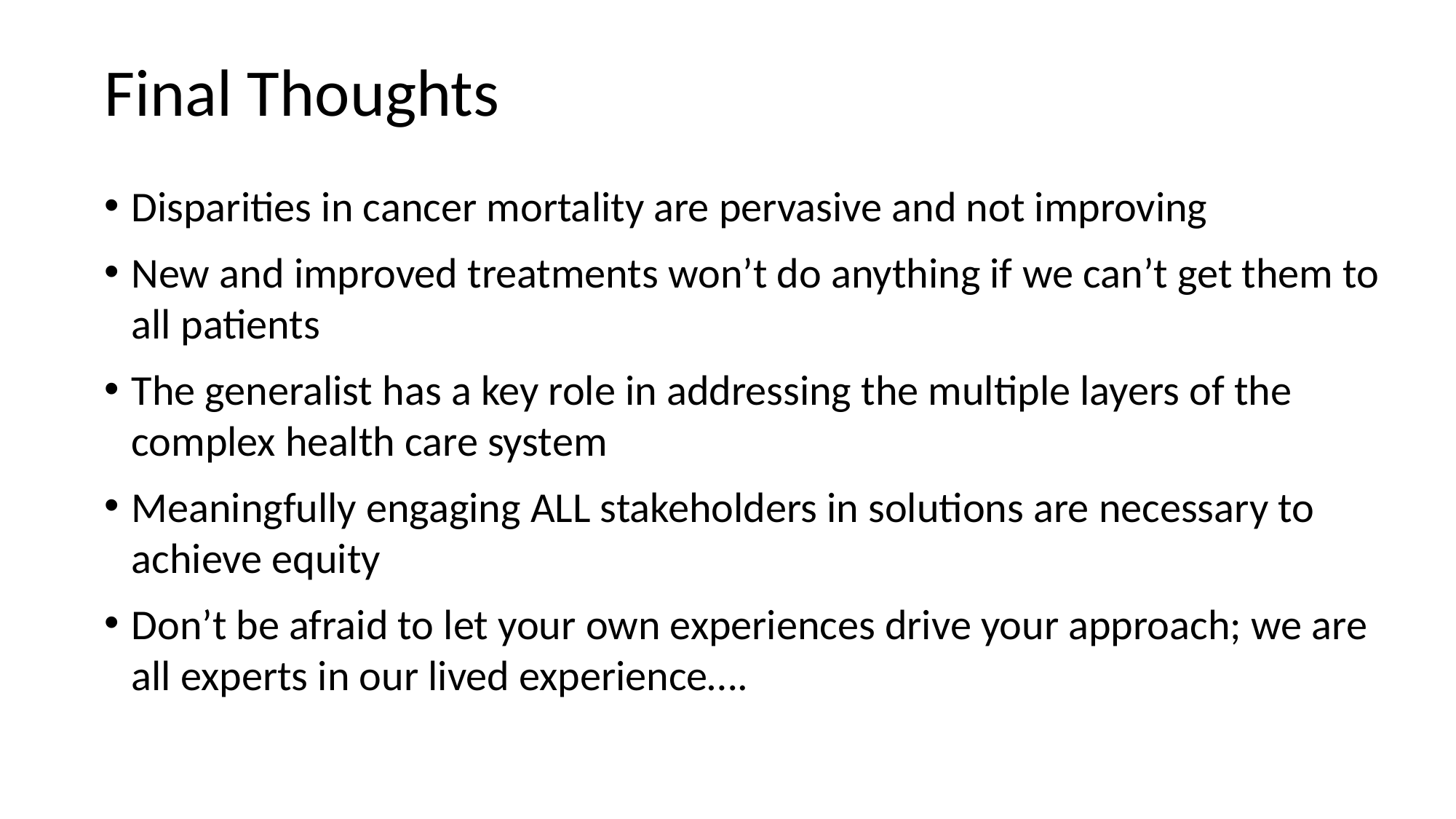

# Final Thoughts
Disparities in cancer mortality are pervasive and not improving
New and improved treatments won’t do anything if we can’t get them to all patients
The generalist has a key role in addressing the multiple layers of the complex health care system
Meaningfully engaging ALL stakeholders in solutions are necessary to achieve equity
Don’t be afraid to let your own experiences drive your approach; we are all experts in our lived experience….